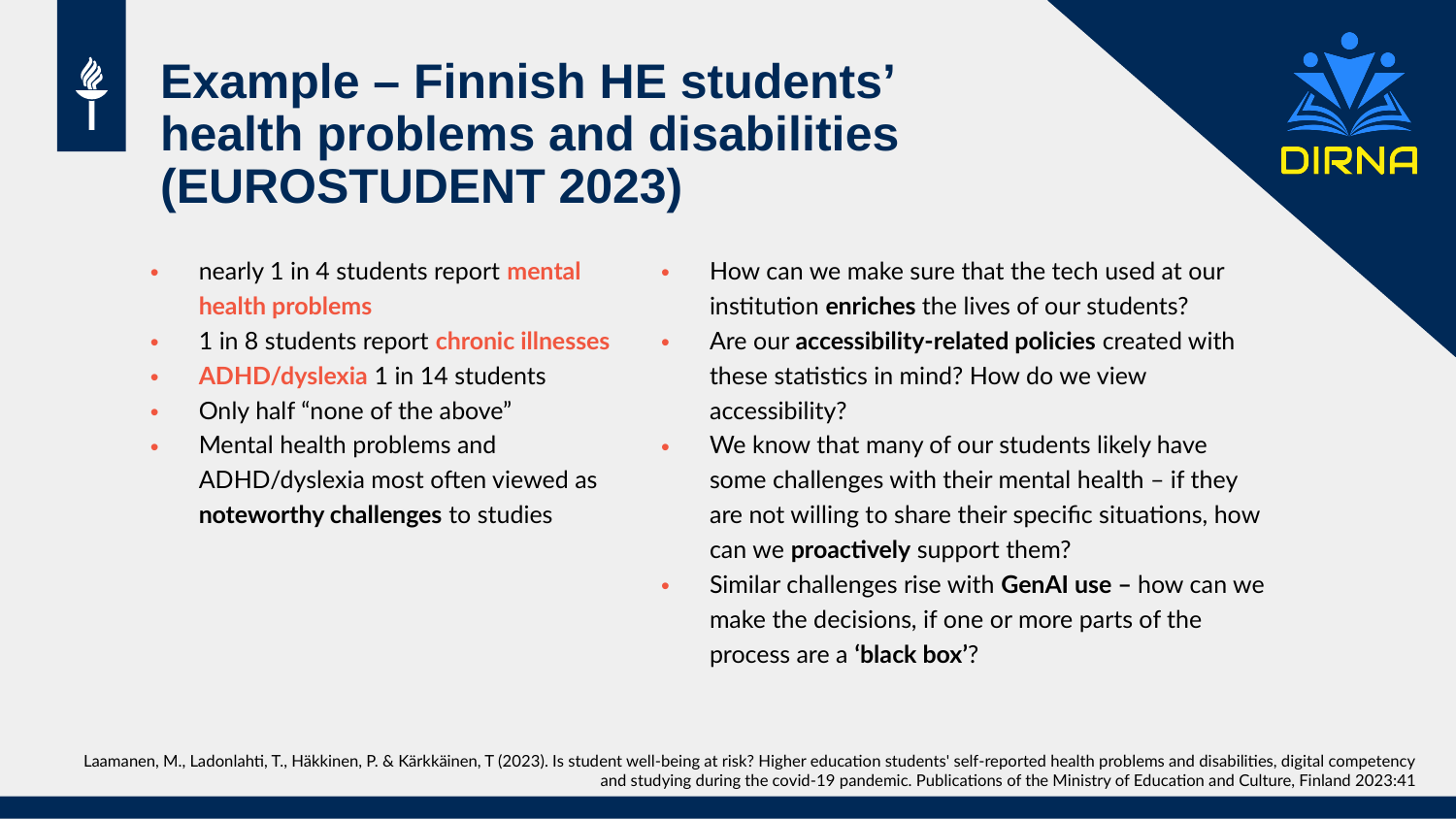

# Example – Finnish HE students’ health problems and disabilities (EUROSTUDENT 2023)
nearly 1 in 4 students report mental health problems
1 in 8 students report chronic illnesses
ADHD/dyslexia 1 in 14 students
Only half “none of the above”
Mental health problems and ADHD/dyslexia most often viewed as noteworthy challenges to studies
How can we make sure that the tech used at our institution enriches the lives of our students?
Are our accessibility-related policies created with these statistics in mind? How do we view accessibility?
We know that many of our students likely have some challenges with their mental health – if they are not willing to share their specific situations, how can we proactively support them?
Similar challenges rise with GenAI use – how can we make the decisions, if one or more parts of the process are a ‘black box’?
Laamanen, M., Ladonlahti, T., Häkkinen, P. & Kärkkäinen, T (2023). Is student well-being at risk? Higher education students' self-reported health problems and disabilities, digital competency and studying during the covid-19 pandemic. Publications of the Ministry of Education and Culture, Finland 2023:41